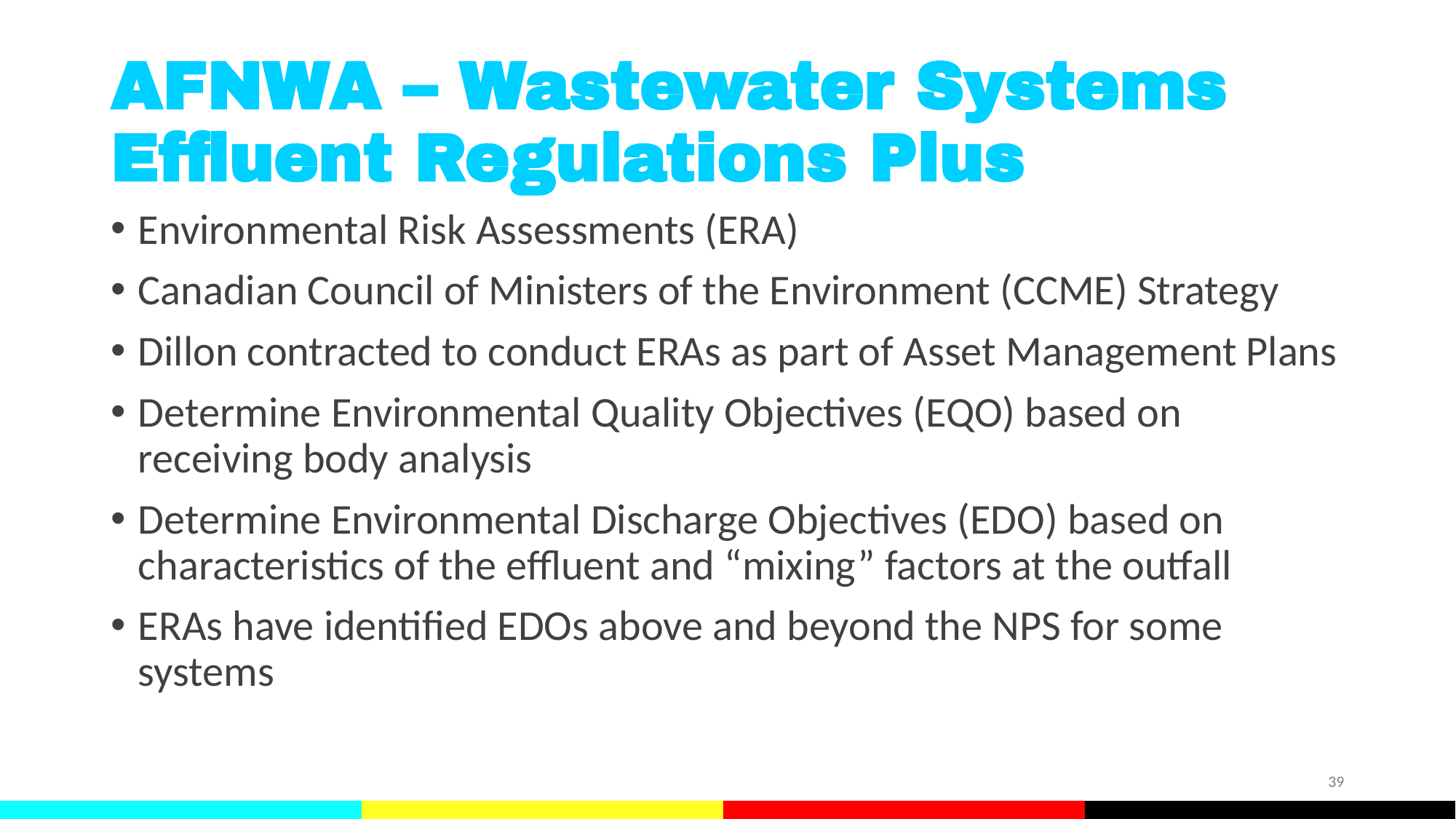

# AFNWA – Wastewater Systems Effluent Regulations Plus
Environmental Risk Assessments (ERA)
Canadian Council of Ministers of the Environment (CCME) Strategy
Dillon contracted to conduct ERAs as part of Asset Management Plans
Determine Environmental Quality Objectives (EQO) based on receiving body analysis
Determine Environmental Discharge Objectives (EDO) based on characteristics of the effluent and “mixing” factors at the outfall
ERAs have identified EDOs above and beyond the NPS for some systems

39